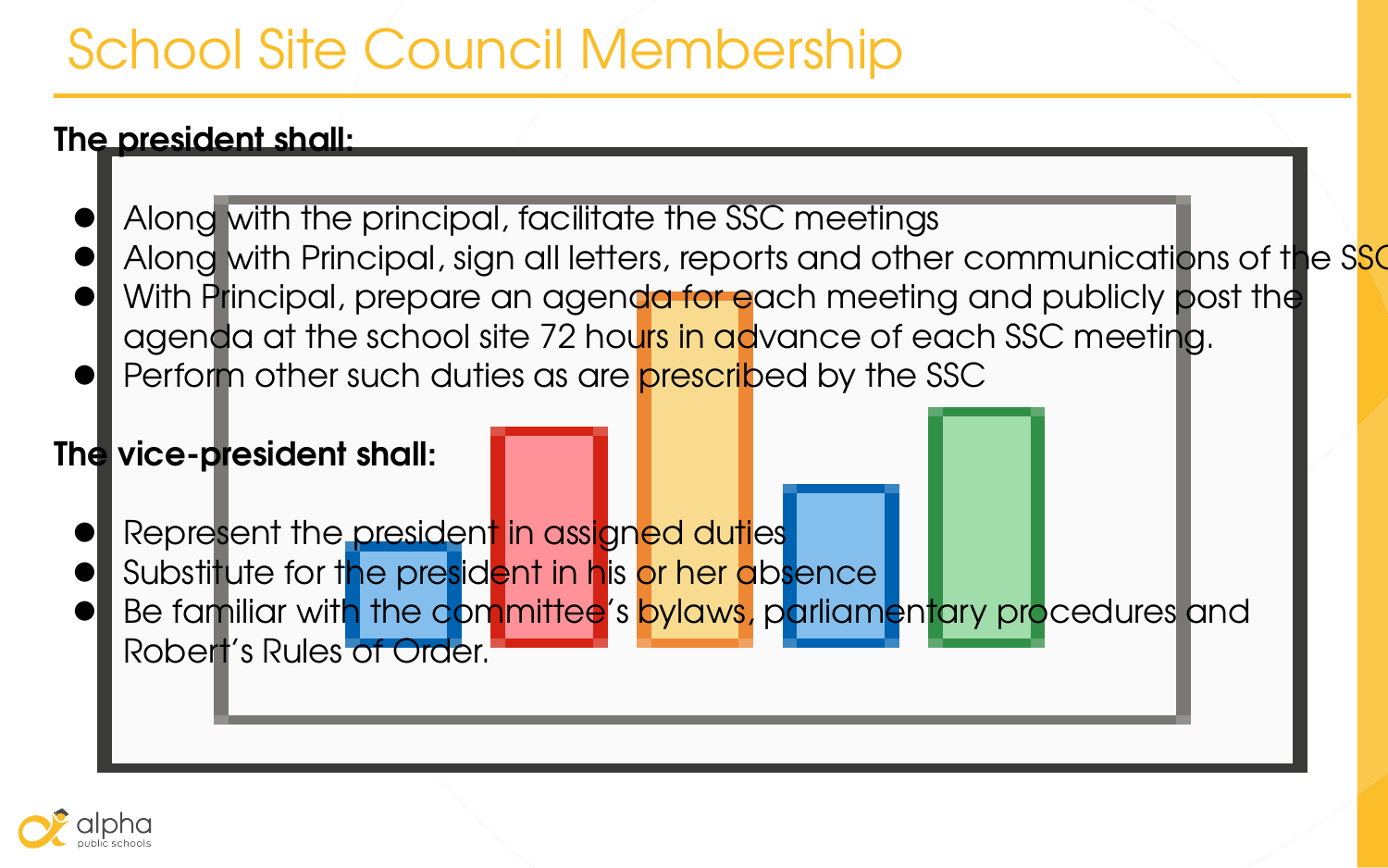

# School Site Council Membership
The president shall:

Along with the principal, facilitate the SSC meetings
Along with Principal, sign all letters, reports and other communications of the SSC
With Principal, prepare an agenda for each meeting and publicly post the agenda at the school site 72 hours in advance of each SSC meeting.
Perform other such duties as are prescribed by the SSC

The vice-president shall:

Represent the president in assigned duties
Substitute for the president in his or her absence
Be familiar with the committee’s bylaws, parliamentary procedures and Robert’s Rules of Order.